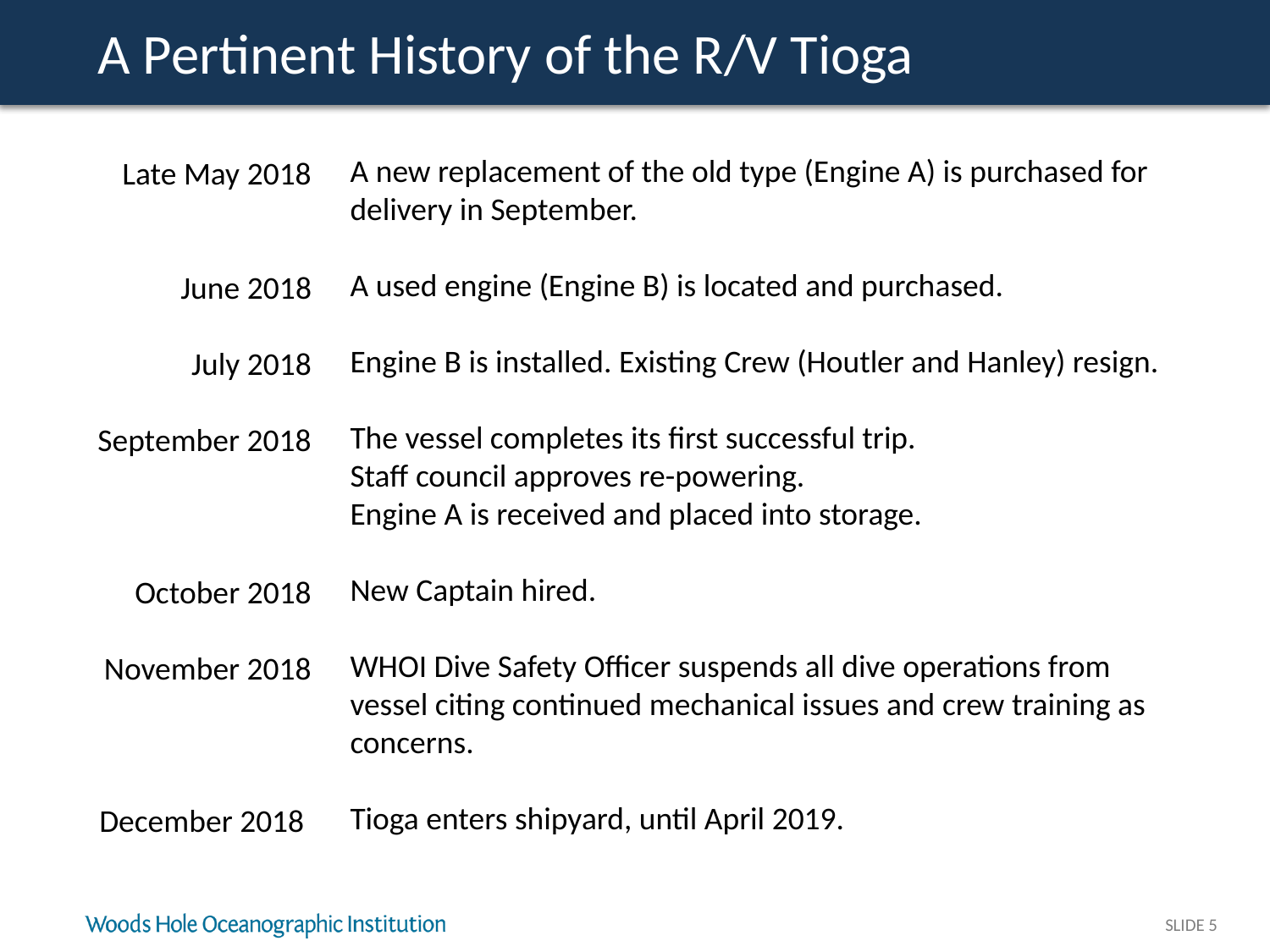

# A Pertinent History of the R/V Tioga
A new replacement of the old type (Engine A) is purchased for delivery in September.

A used engine (Engine B) is located and purchased.

Engine B is installed. Existing Crew (Houtler and Hanley) resign.

The vessel completes its first successful trip.
Staff council approves re-powering.
Engine A is received and placed into storage.

New Captain hired.

WHOI Dive Safety Officer suspends all dive operations from vessel citing continued mechanical issues and crew training as concerns.

Tioga enters shipyard, until April 2019.
Late May 2018

June 2018

July 2018

September 2018

October 2018

November 2018

December 2018